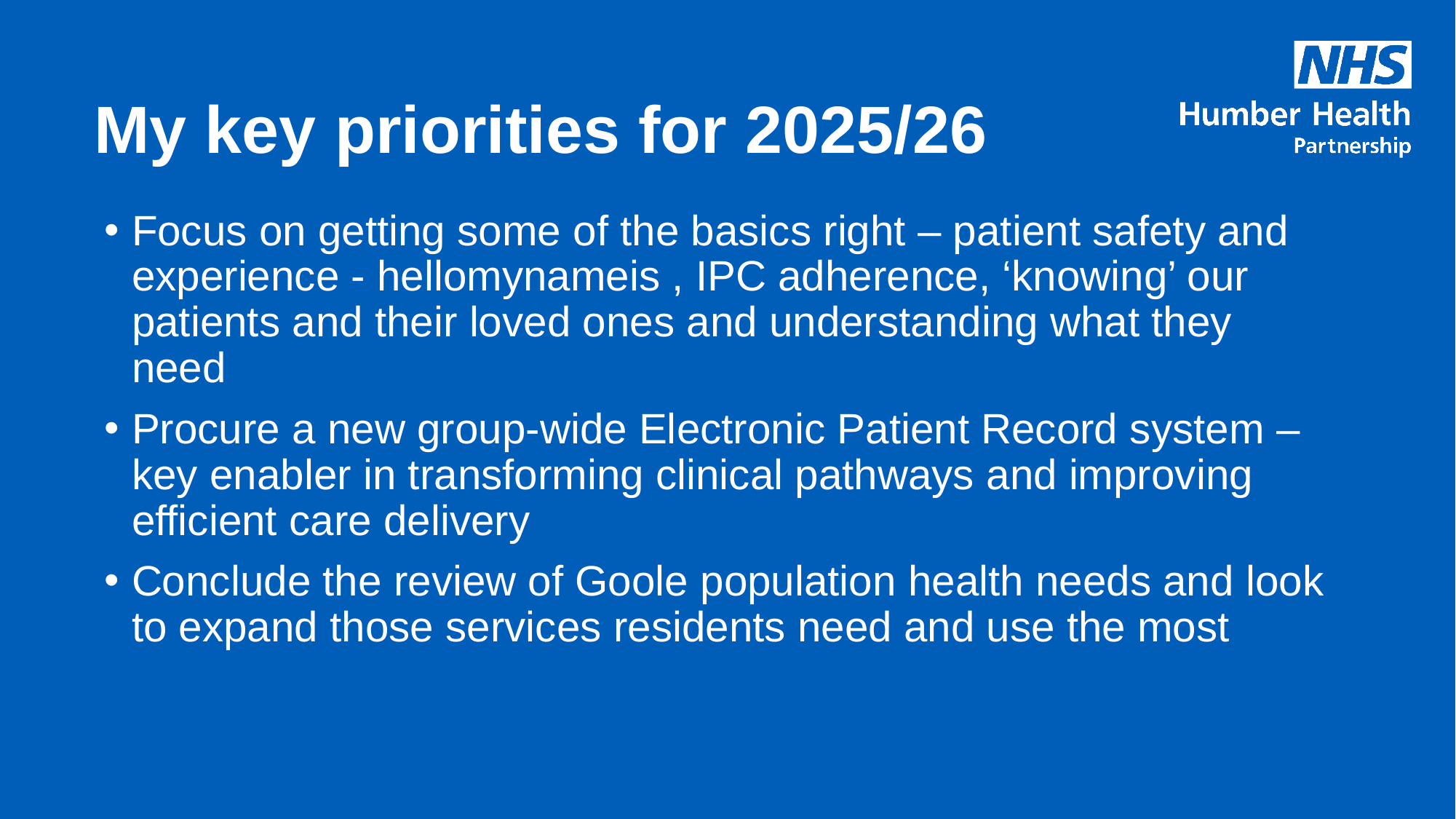

# My key priorities for 2025/26
Focus on getting some of the basics right – patient safety and experience - hellomynameis , IPC adherence, ‘knowing’ our patients and their loved ones and understanding what they need
Procure a new group-wide Electronic Patient Record system – key enabler in transforming clinical pathways and improving efficient care delivery
Conclude the review of Goole population health needs and look to expand those services residents need and use the most